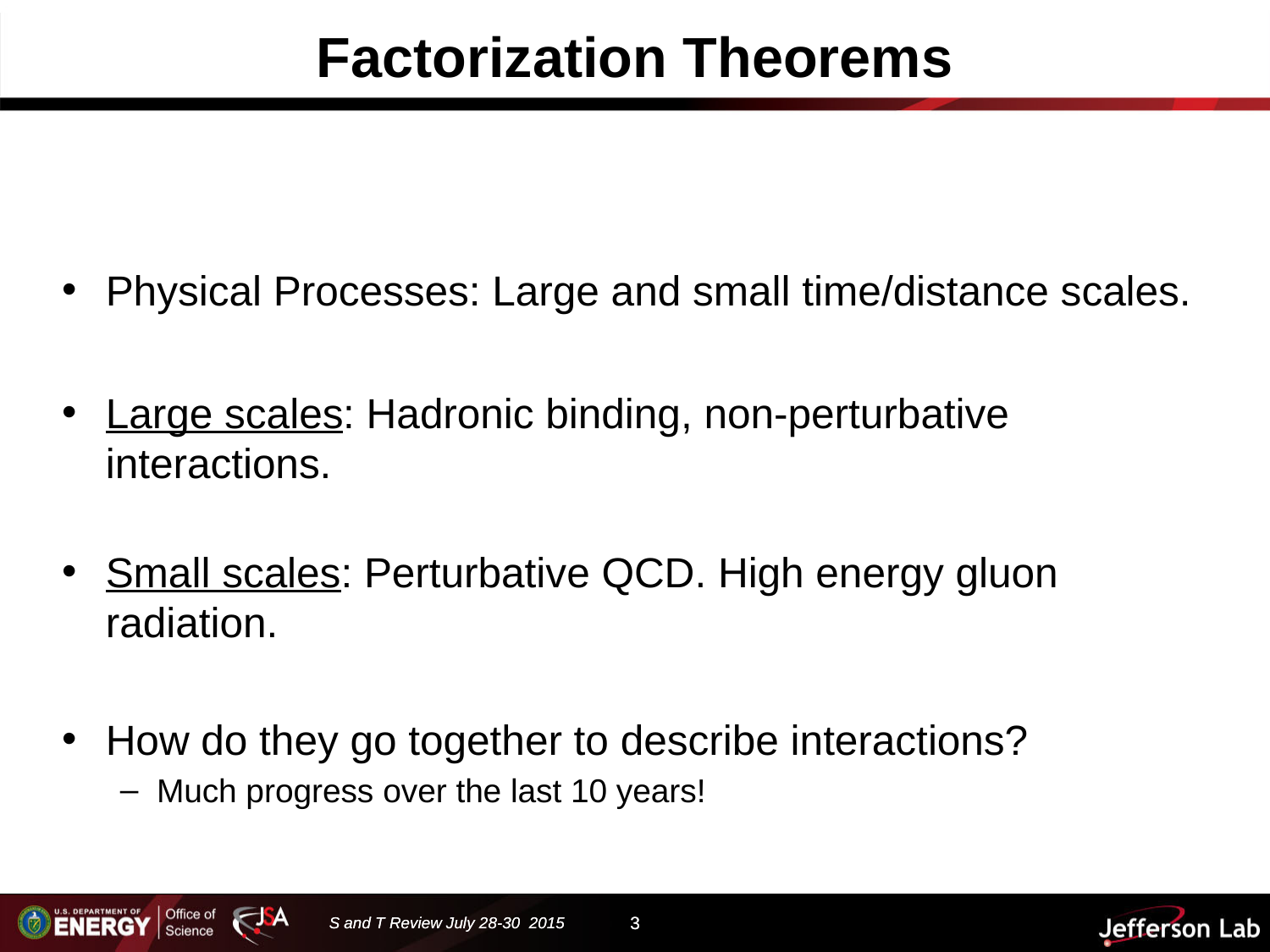

# Factorization Theorems
Physical Processes: Large and small time/distance scales.

Large scales: Hadronic binding, non-perturbative interactions.
Small scales: Perturbative QCD. High energy gluon radiation.

How do they go together to describe interactions?
Much progress over the last 10 years!